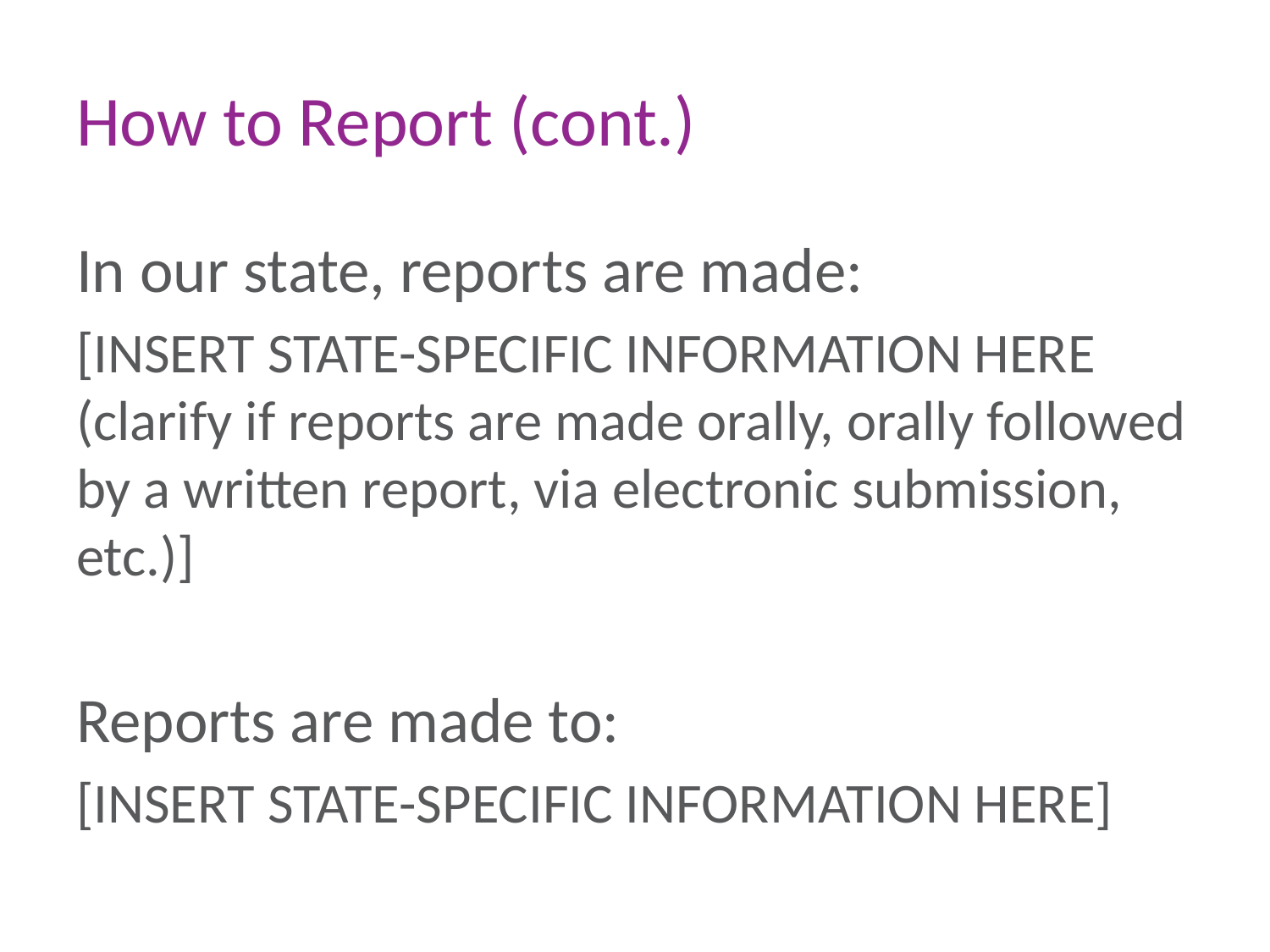

# How to Report (cont.)
In our state, reports are made:
[INSERT STATE-SPECIFIC INFORMATION HERE (clarify if reports are made orally, orally followed by a written report, via electronic submission, etc.)]

Reports are made to:
[INSERT STATE-SPECIFIC INFORMATION HERE]